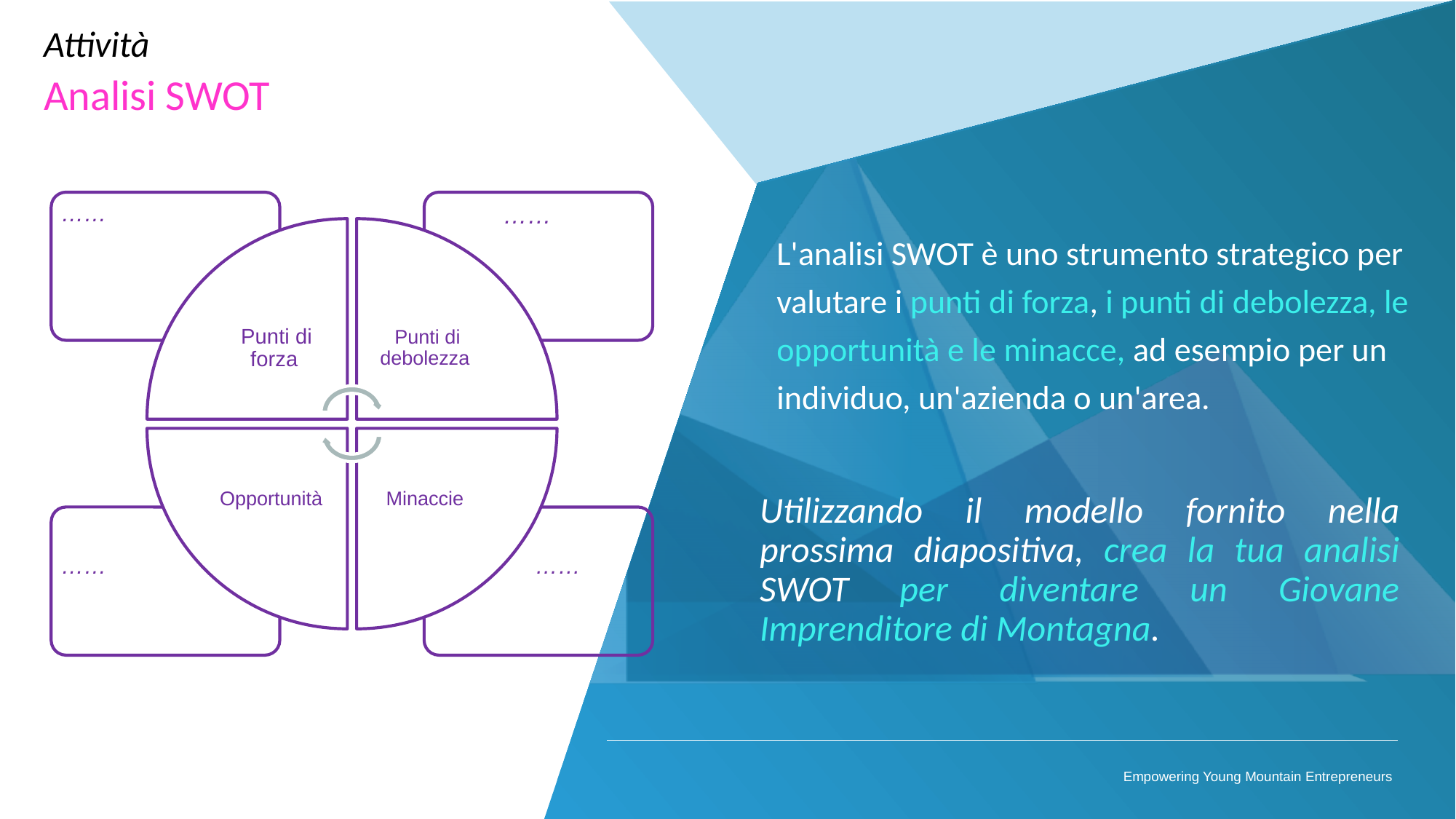

Attività
Analisi SWOT

……
……

Punti di forza
Punti di debolezza

Opportunità

Minaccie

……
……
L'analisi SWOT è uno strumento strategico per valutare i punti di forza, i punti di debolezza, le opportunità e le minacce, ad esempio per un individuo, un'azienda o un'area.

Utilizzando il modello fornito nella prossima diapositiva, crea la tua analisi SWOT per diventare un Giovane Imprenditore di Montagna.